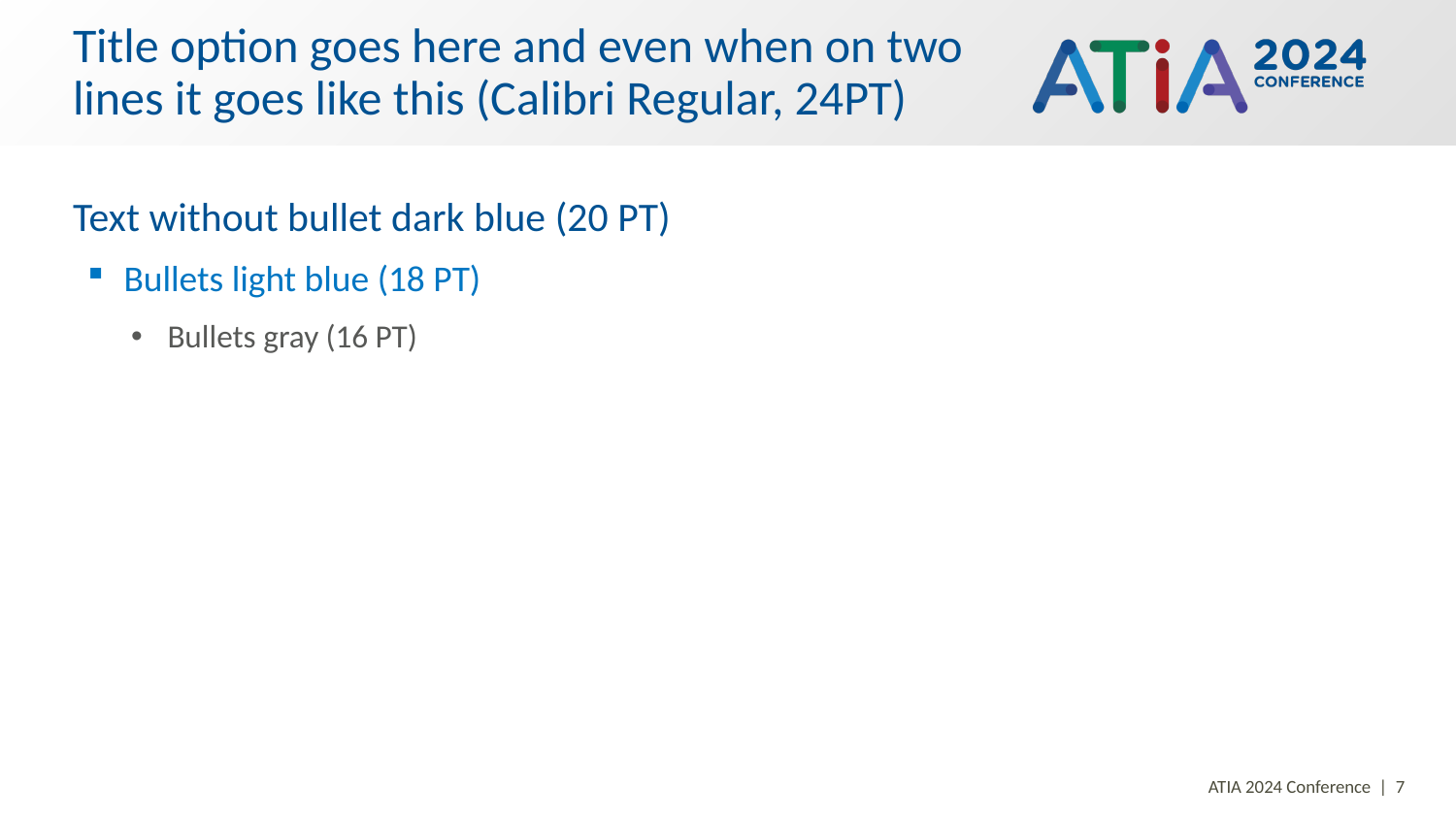

# Title option goes here and even when on two lines it goes like this (Calibri Regular, 24PT)
Text without bullet dark blue (20 PT)
Bullets light blue (18 PT)
Bullets gray (16 PT)